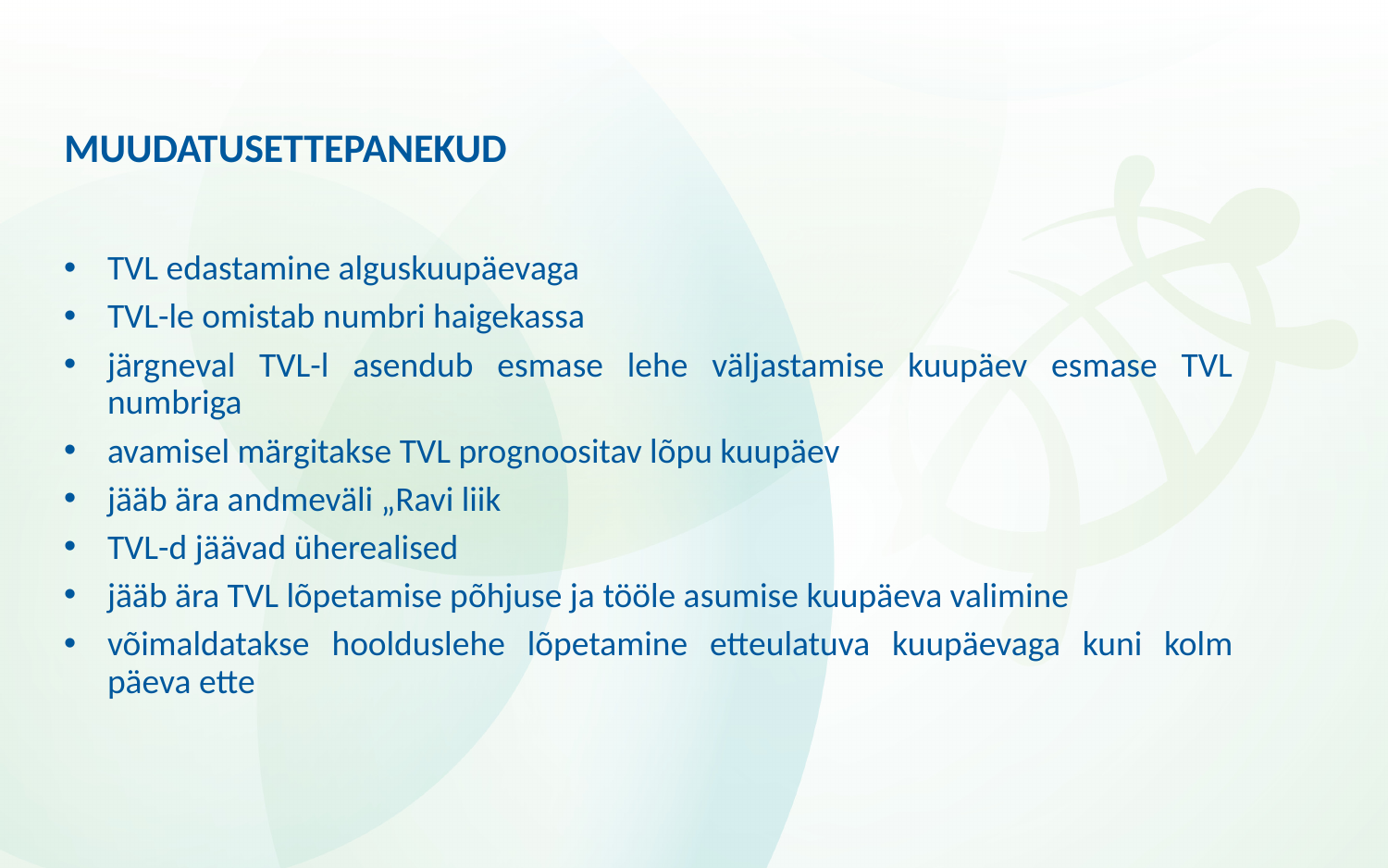

# MUUDATUSETTEPANEKUD
TVL edastamine alguskuupäevaga
TVL-le omistab numbri haigekassa
järgneval TVL-l asendub esmase lehe väljastamise kuupäev esmase TVL numbriga
avamisel märgitakse TVL prognoositav lõpu kuupäev
jääb ära andmeväli „Ravi liik
TVL-d jäävad üherealised
jääb ära TVL lõpetamise põhjuse ja tööle asumise kuupäeva valimine
võimaldatakse hoolduslehe lõpetamine etteulatuva kuupäevaga kuni kolm päeva ette